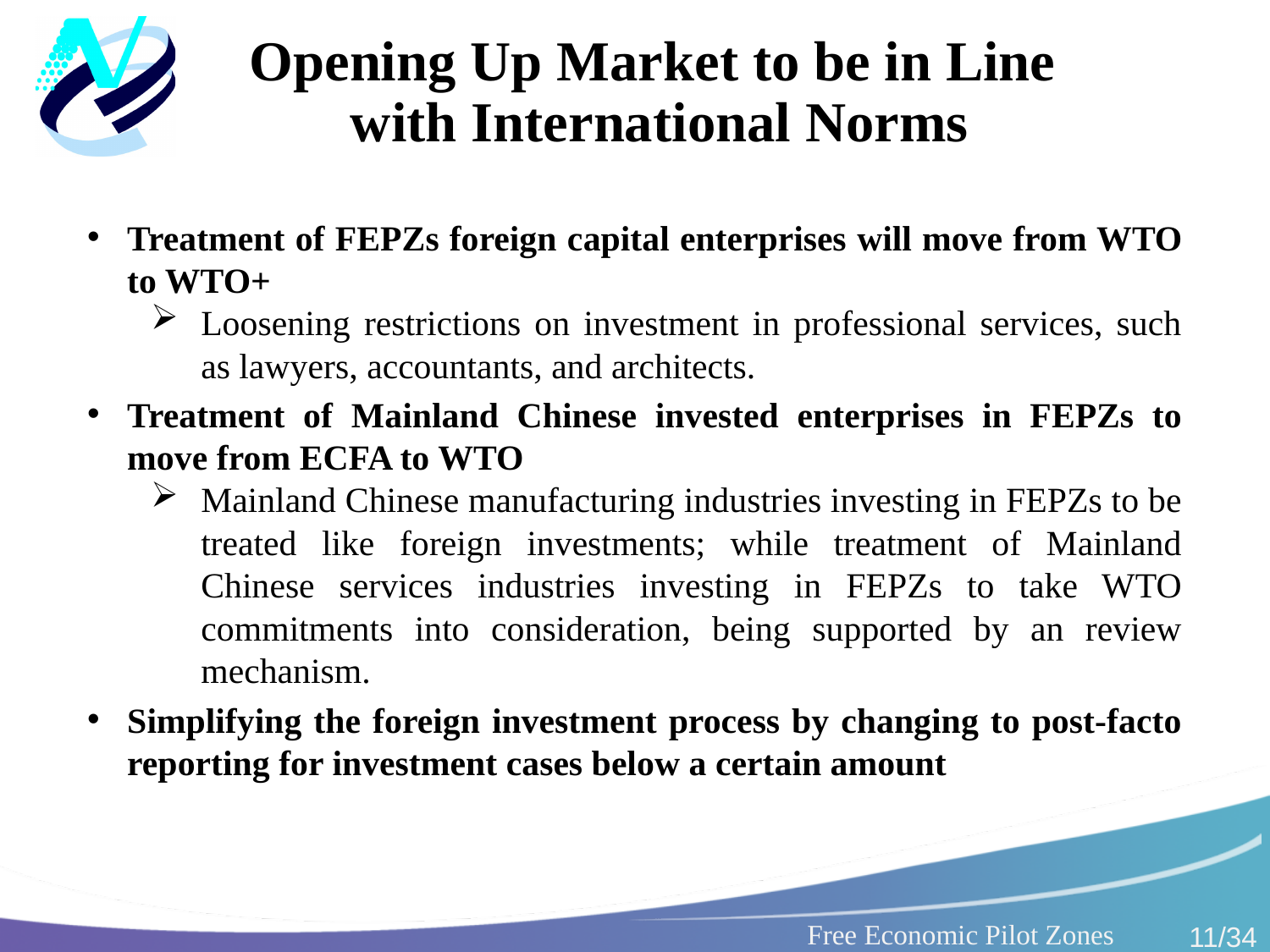

# Opening Up Market to be in Line with International Norms
Treatment of FEPZs foreign capital enterprises will move from WTO to WTO+
Loosening restrictions on investment in professional services, such as lawyers, accountants, and architects.
Treatment of Mainland Chinese invested enterprises in FEPZs to move from ECFA to WTO
Mainland Chinese manufacturing industries investing in FEPZs to be treated like foreign investments; while treatment of Mainland Chinese services industries investing in FEPZs to take WTO commitments into consideration, being supported by an review mechanism.
Simplifying the foreign investment process by changing to post-facto reporting for investment cases below a certain amount